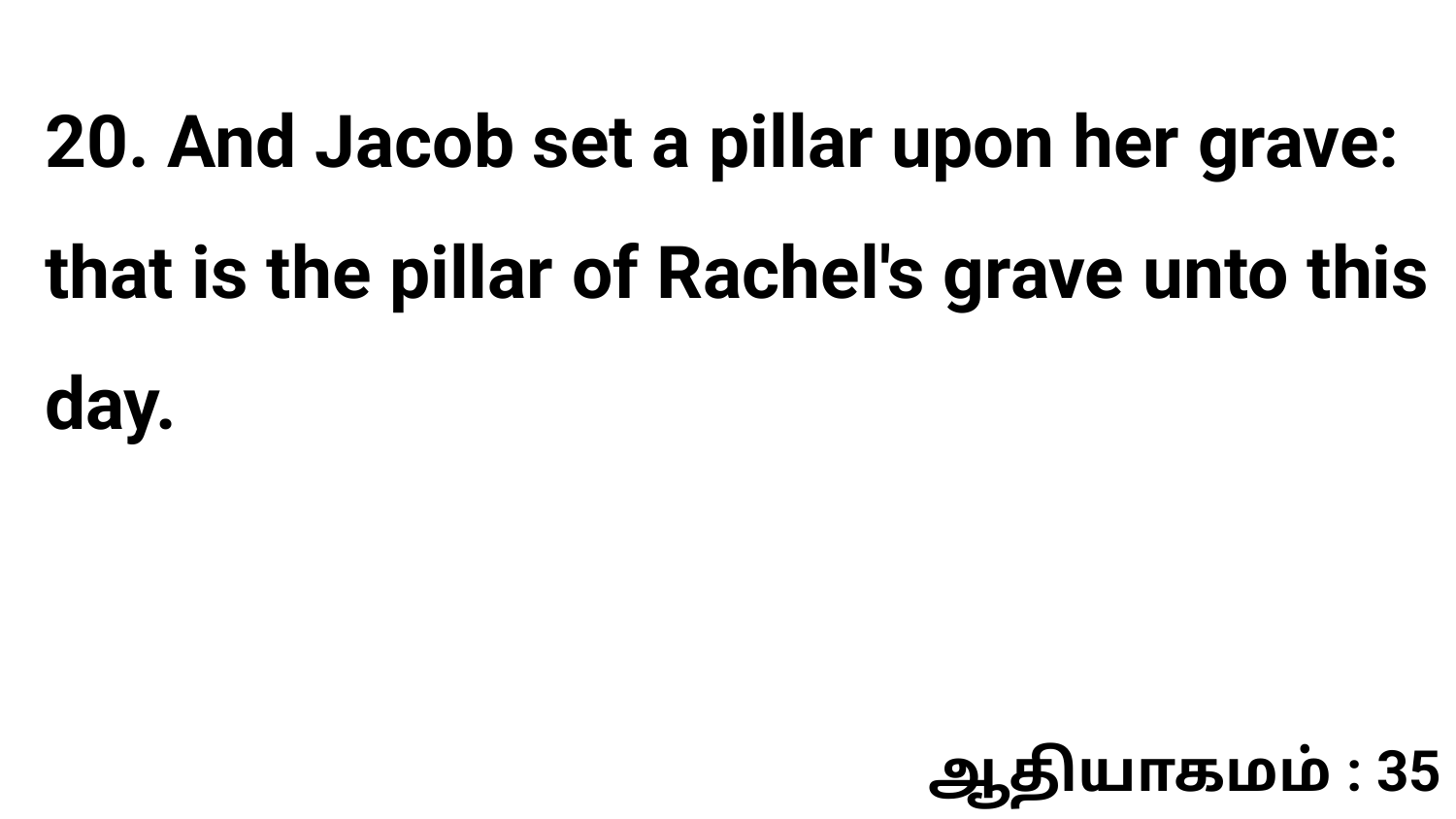

20. And Jacob set a pillar upon her grave: that is the pillar of Rachel's grave unto this day.
ஆதியாகமம் : 35